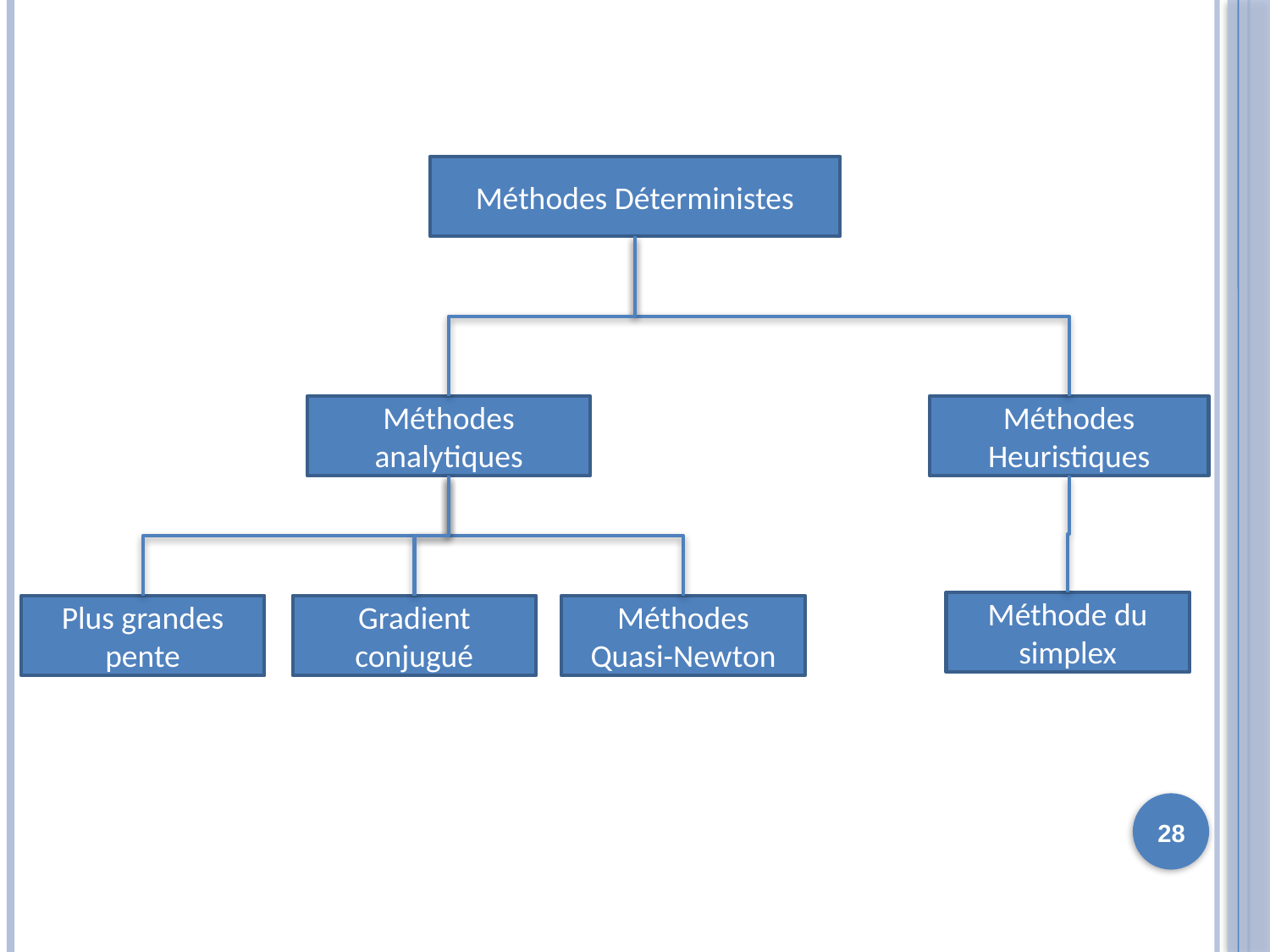

Méthodes Déterministes
Méthodes analytiques
Méthodes Heuristiques
Méthode du simplex
Plus grandes pente
Gradient conjugué
Méthodes Quasi-Newton
28